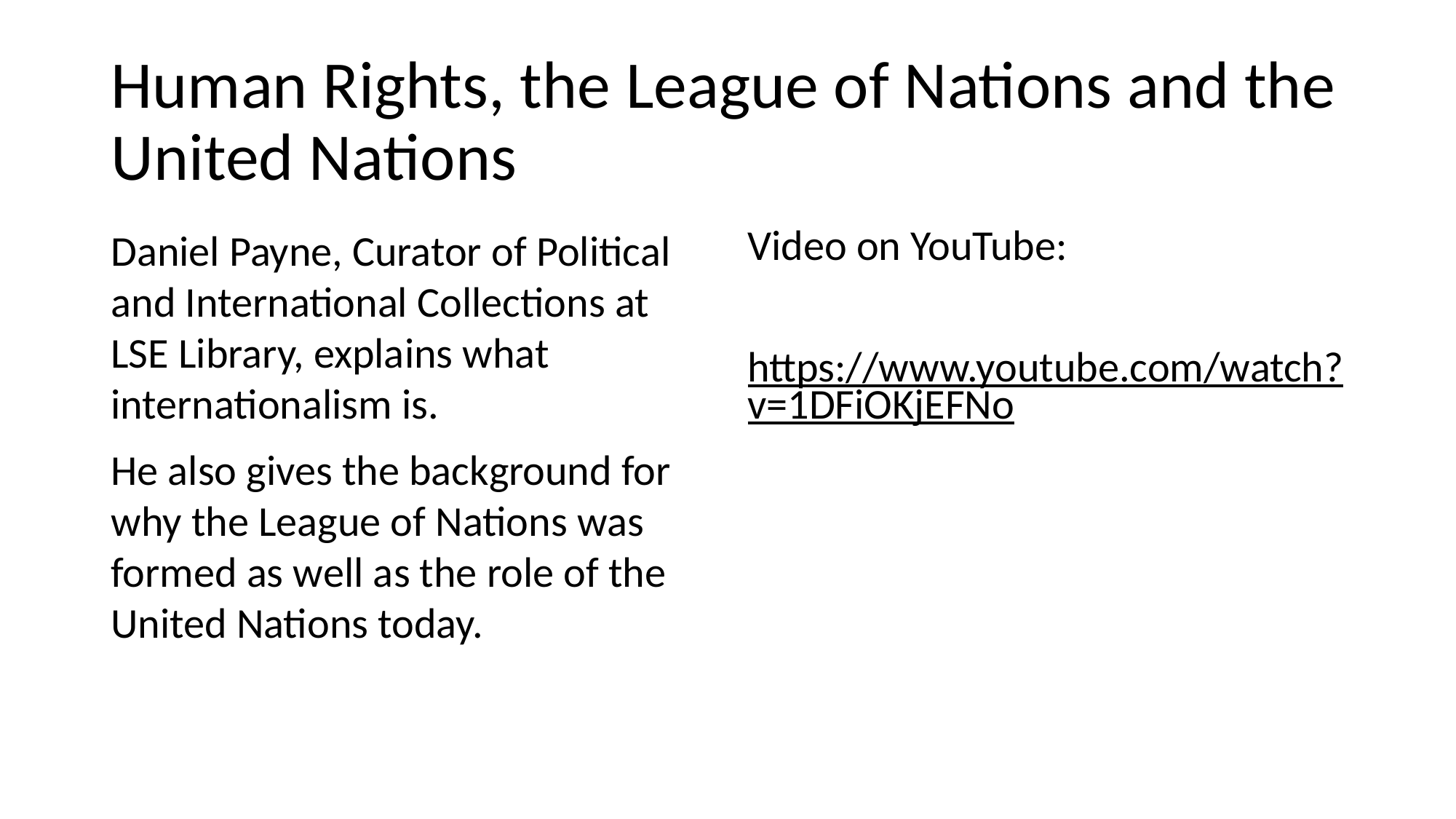

# Human Rights, the League of Nations and the United Nations
Daniel Payne, Curator of Political and International Collections at LSE Library, explains what internationalism is.
He also gives the background for why the League of Nations was formed as well as the role of the United Nations today.
Video on YouTube:

https://www.youtube.com/watch?v=1DFiOKjEFNo